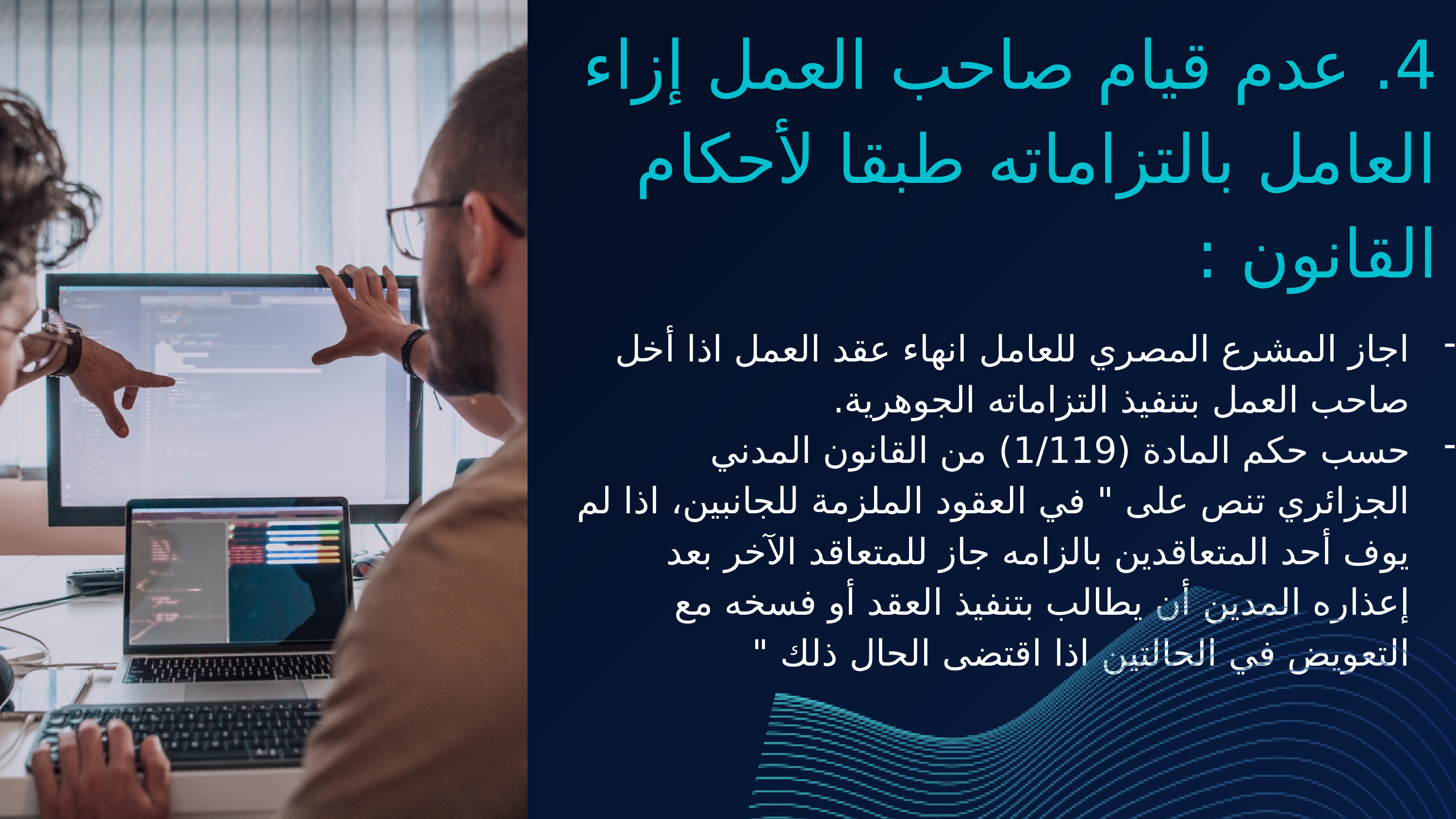

4. عدم قيام صاحب العمل إزاء العامل بالتزاماته طبقا لأحكام القانون :
اجاز المشرع المصري للعامل انهاء عقد العمل اذا أخل صاحب العمل بتنفيذ التزاماته الجوهرية.
حسب حكم المادة (1/119) من القانون المدني الجزائري تنص على " في العقود الملزمة للجانبين، اذا لم يوف أحد المتعاقدين بالزامه جاز للمتعاقد الآخر بعد إعذاره المدين أن يطالب بتنفيذ العقد أو فسخه مع التعويض في الحالتين اذا اقتضى الحال ذلك "